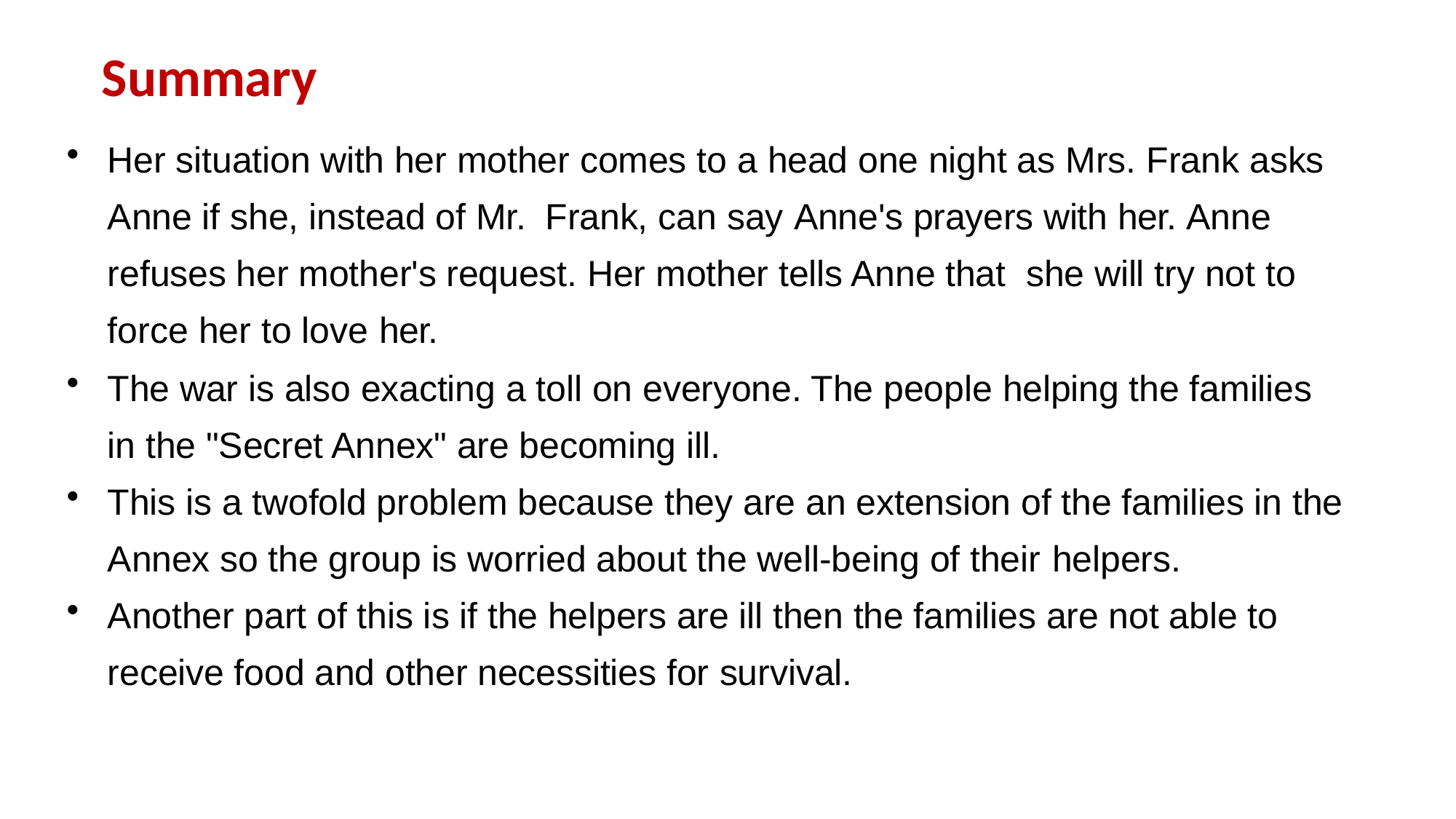

Summary
Her situation with her mother comes to a head one night as Mrs. Frank asks Anne if she, instead of Mr.  Frank, can say Anne's prayers with her. Anne refuses her mother's request. Her mother tells Anne that  she will try not to force her to love her.
The war is also exacting a toll on everyone. The people helping the families  in the "Secret Annex" are becoming ill.
This is a twofold problem because they are an extension of the families in the  Annex so the group is worried about the well-being of their helpers.
Another part of this is if the helpers are ill then the families are not able to  receive food and other necessities for survival.